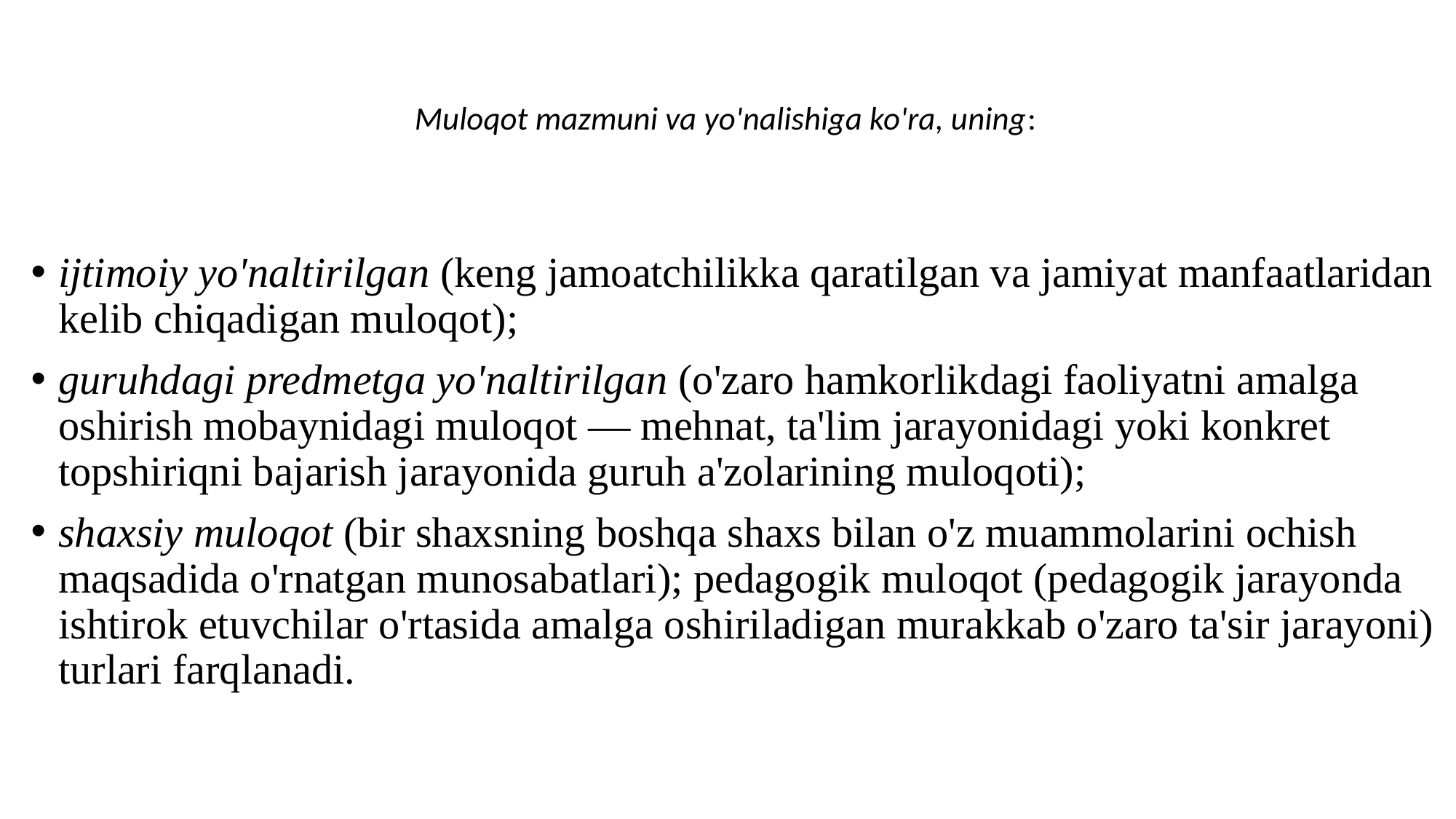

# Muloqot mazmuni va yo'nalishiga ko'ra, uning:
ijtimoiy yo'naltirilgan (keng jamoatchilikka qaratilgan va jamiyat manfaatlaridan kelib chiqadigan muloqot);
guruhdagi predmetga yo'naltirilgan (o'zaro hamkorlikdagi faoliyatni amalga oshirish mobaynidagi muloqot — mehnat, ta'lim jarayonidagi yoki konkret topshiriqni bajarish jarayonida guruh a'zolarining muloqoti);
shaxsiy muloqot (bir shaxsning boshqa shaxs bilan o'z muammolarini ochish maqsadida o'rnatgan munosabatlari); pedagogik muloqot (pedagogik jarayonda ishtirok etuvchilar o'rtasida amalga oshiriladigan murakkab o'zaro ta'sir jarayoni) turlari farqlanadi.